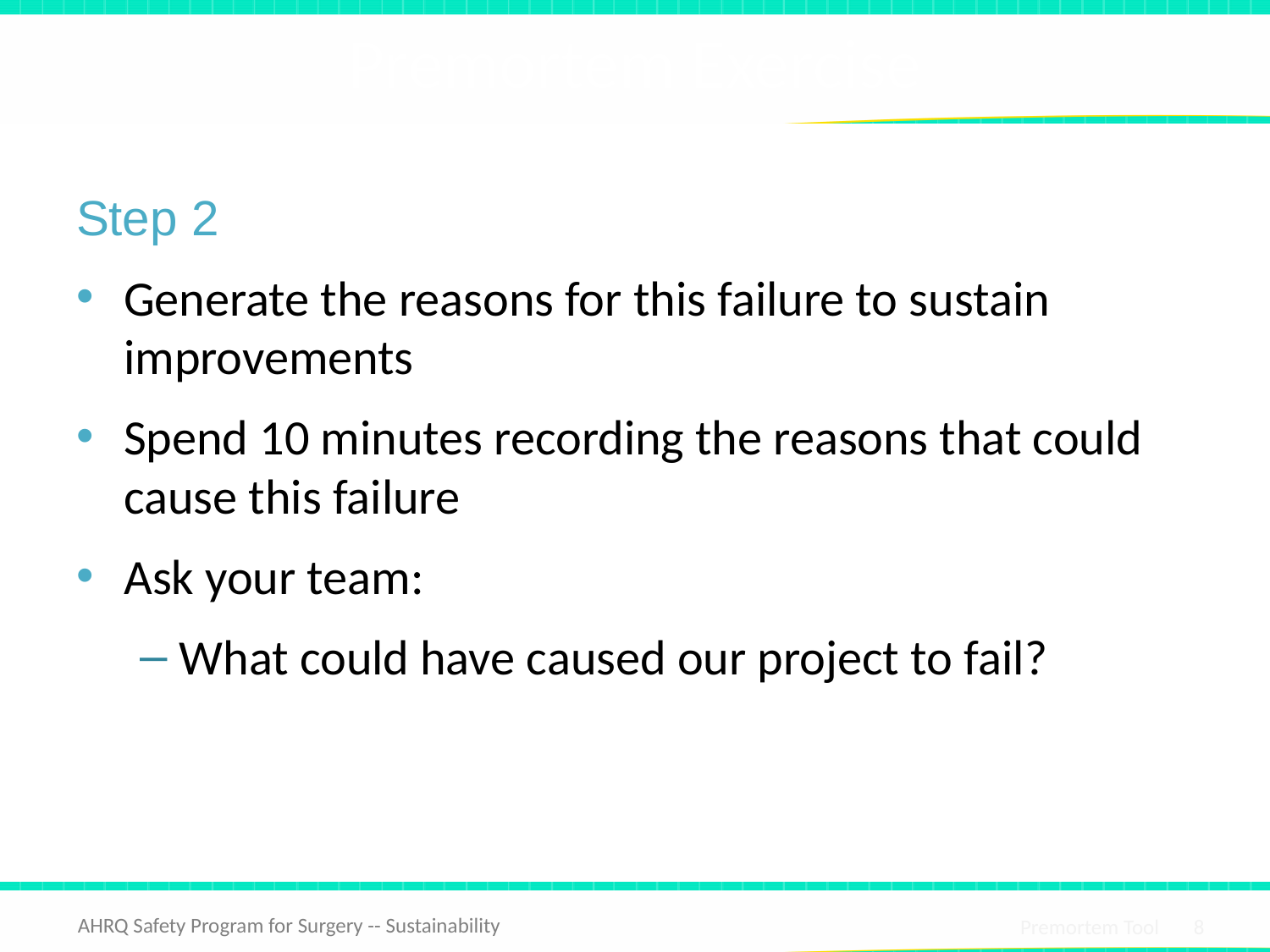

# Premortem Exercise

Step 2
Generate the reasons for this failure to sustain improvements
Spend 10 minutes recording the reasons that could cause this failure
Ask your team:
What could have caused our project to fail?